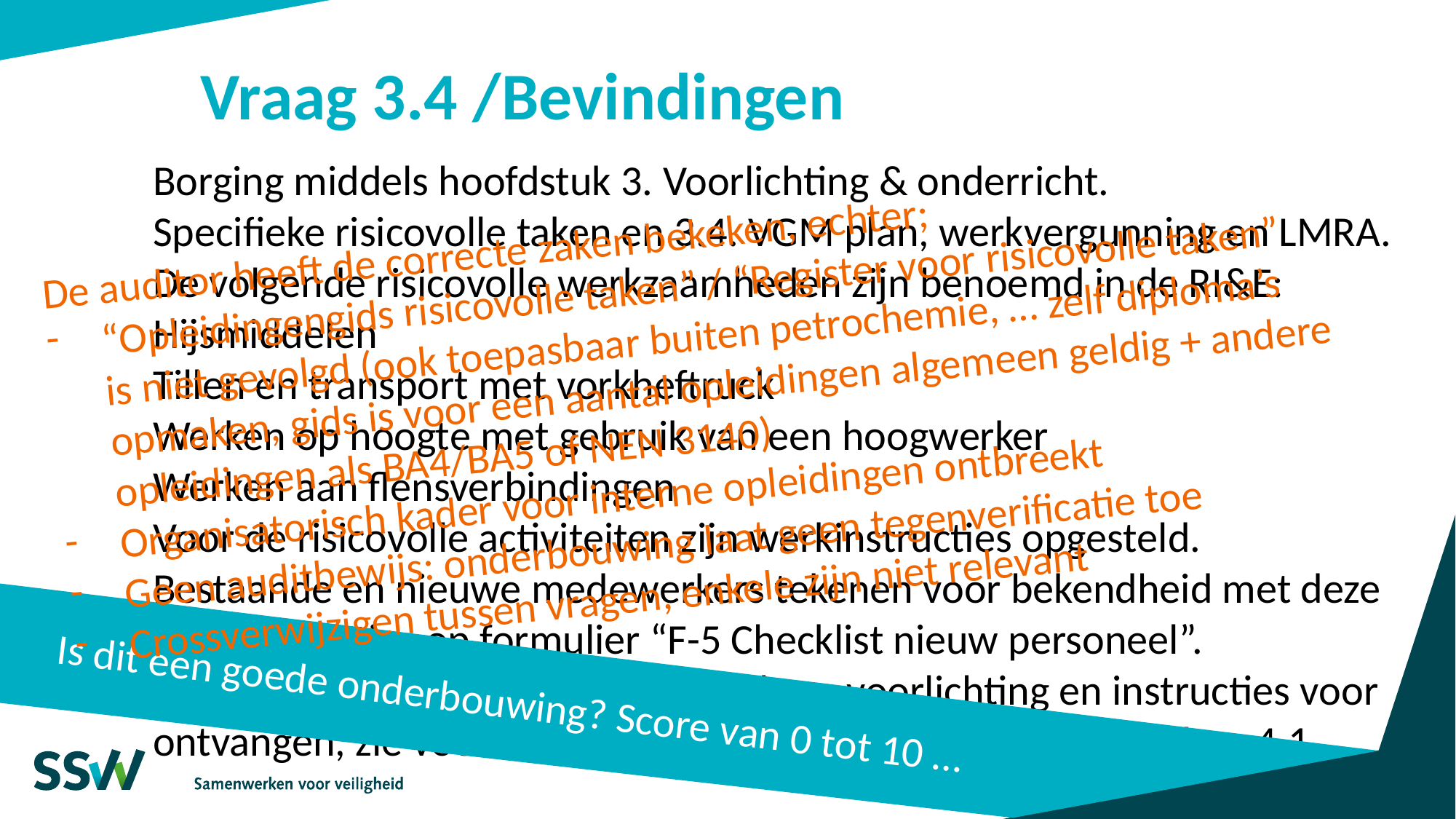

# Vraag 3.4 /Bevindingen
Borging middels hoofdstuk 3. Voorlichting & onderricht.
Specifieke risicovolle taken en 3.4. VGM plan, werkvergunning en LMRA.
De volgende risicovolle werkzaamheden zijn benoemd in de RI&E:
Hijsmiddelen
Tillen en transport met vorkheftruck
Werken op hoogte met gebruik van een hoogwerker
Werken aan flensverbindingen
Voor de risicovolle activiteiten zijn werkinstructies opgesteld.
Bestaande en nieuwe medewerkers tekenen voor bekendheid met deze werkinstructies op formulier “F-5 Checklist nieuw personeel”.
Medewerkers hebben hier aantoonbare voorlichting en instructies voor ontvangen, zie voor registraties normvragen 2.3, 3.1, 3.5, 3.6 en 4.1.
De auditor heeft de correcte zaken bekeken, echter;
“Opleidingengids risicovolle taken” / “Register voor risicovolle taken”
is niet gevolgd (ook toepasbaar buiten petrochemie, … zelf diploma’s opmaken, gids is voor een aantal opleidingen algemeen geldig + andere opleidingen als BA4/BA5 of NEN 3140)
Organisatorisch kader voor interne opleidingen ontbreekt
Geen auditbewijs: onderbouwing laat geen tegenverificatie toe
Crossverwijzigen tussen vragen, enkele zijn niet relevant

Is dit een goede onderbouwing? Score van 0 tot 10 …